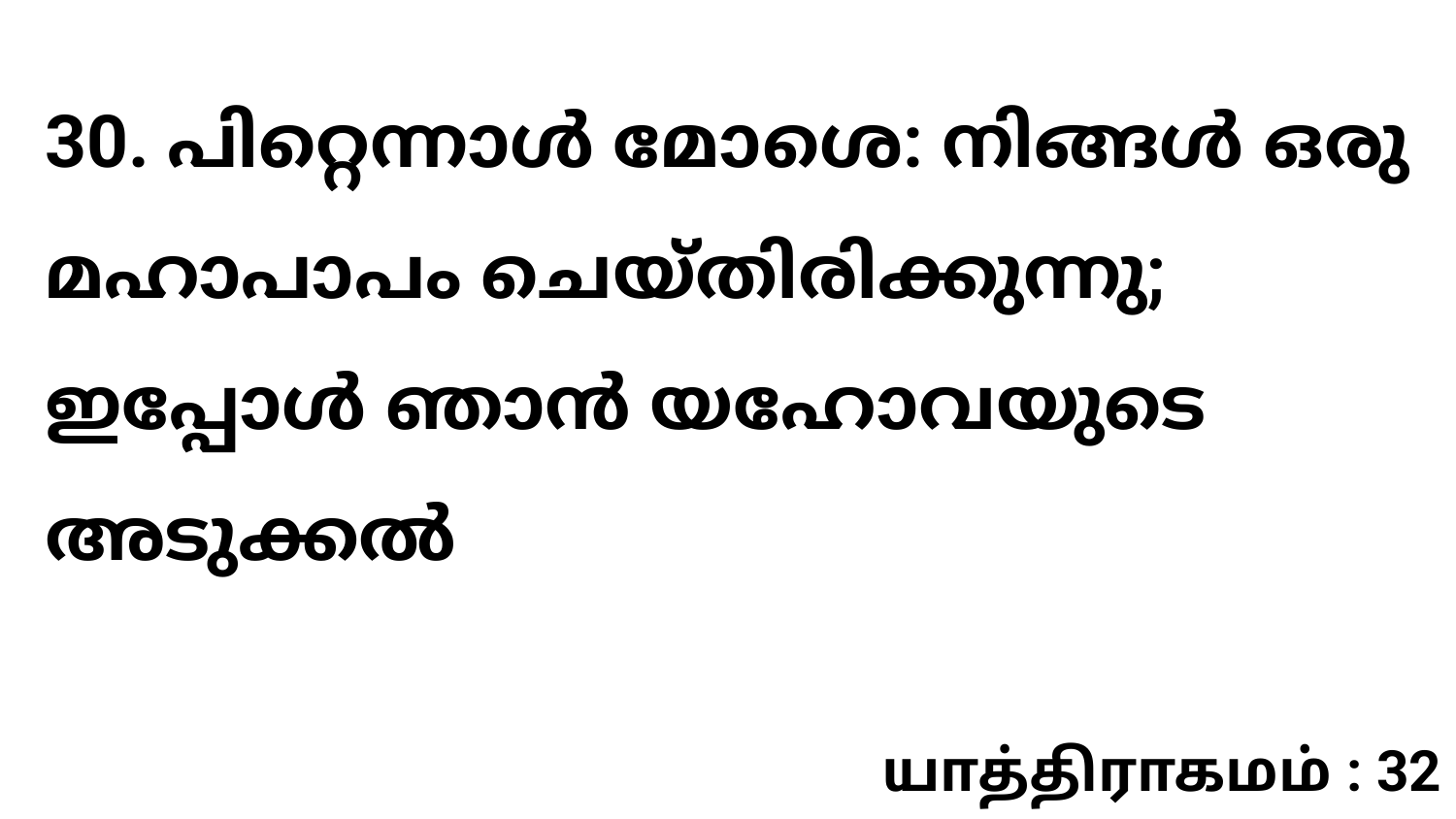

30. പിറ്റെന്നാൾ മോശെ: നിങ്ങൾ ഒരു മഹാപാപം ചെയ്തിരിക്കുന്നു; ഇപ്പോൾ ഞാൻ യഹോവയുടെ അടുക്കൽ
யாத்திராகமம் : 32